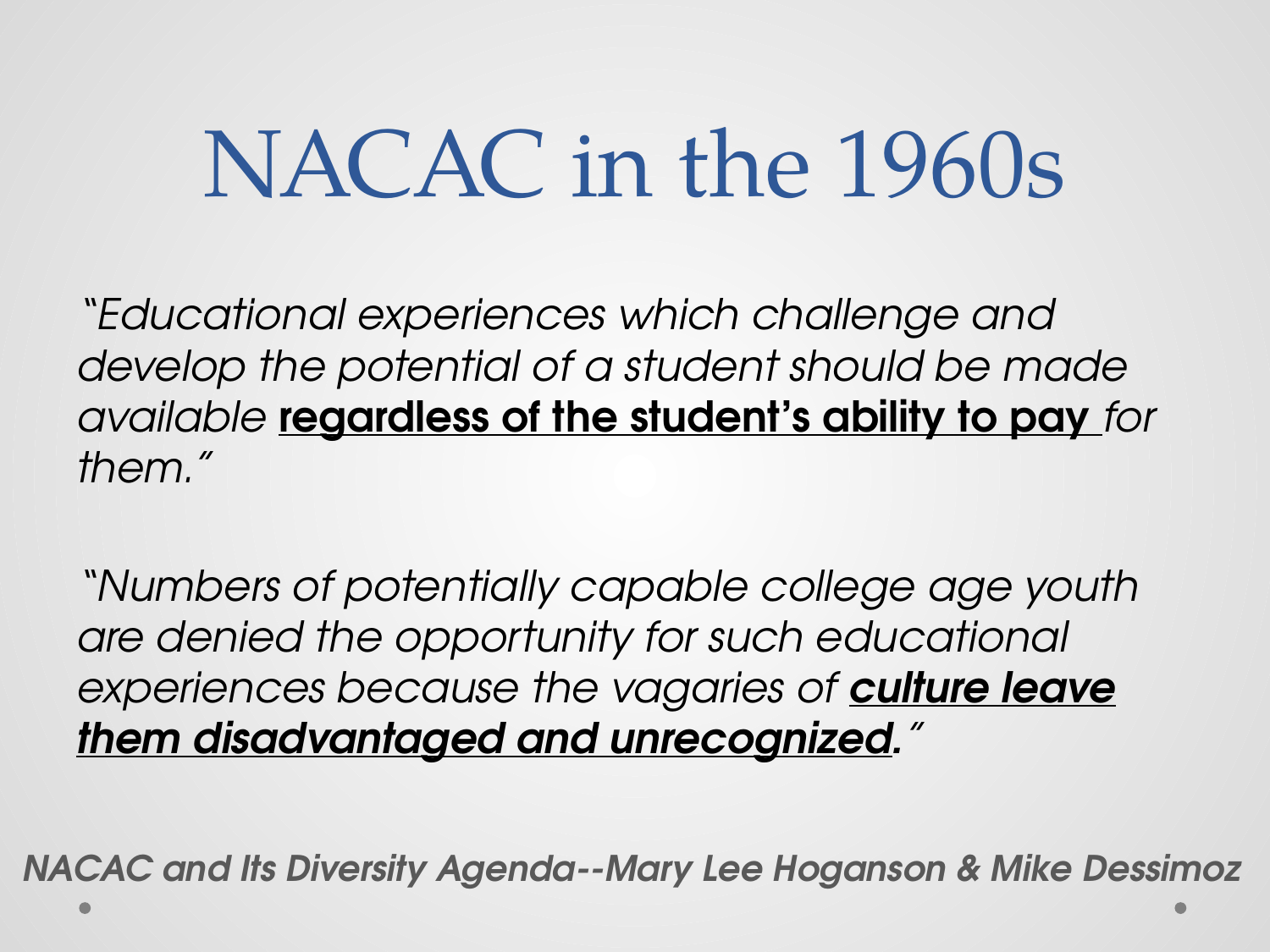

# NACAC in the 1960s

“Educational experiences which challenge and develop the potential of a student should be made available regardless of the student’s ability to pay for them.”

“Numbers of potentially capable college age youth are denied the opportunity for such educational experiences because the vagaries of culture leave them disadvantaged and unrecognized.”

NACAC and Its Diversity Agenda--Mary Lee Hoganson & Mike Dessimoz